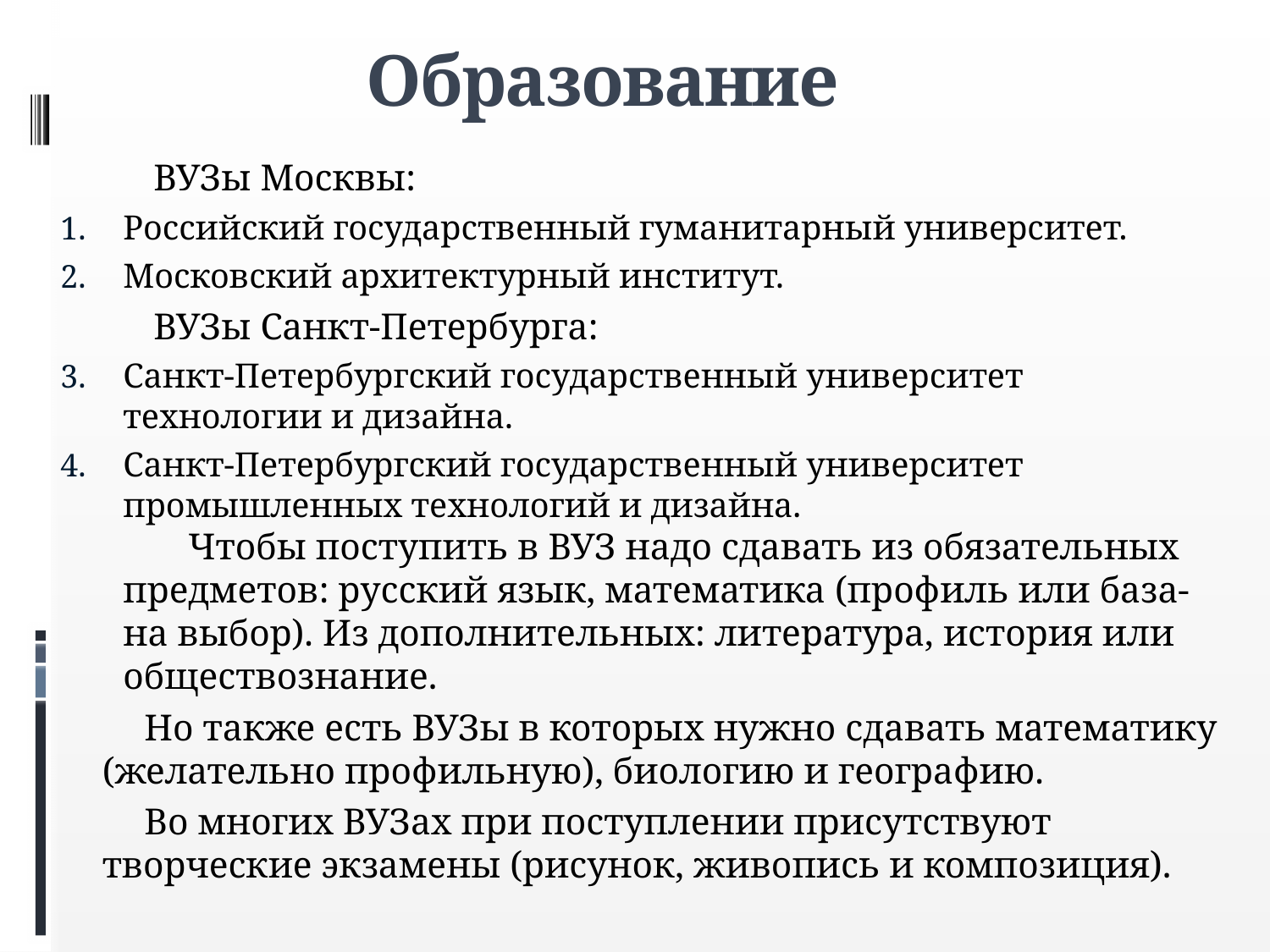

# Образование
          ВУЗы Москвы:
Российский государственный гуманитарный университет.
Московский архитектурный институт.
          ВУЗы Санкт-Петербурга:
Санкт-Петербургский государственный университет технологии и дизайна.
Санкт-Петербургский государственный университет промышленных технологий и дизайна.
       Чтобы поступить в ВУЗ надо сдавать из обязательных предметов: русский язык, математика (профиль или база- на выбор). Из дополнительных: литература, история или обществознание.
         Но также есть ВУЗы в которых нужно сдавать математику (желательно профильную), биологию и географию.
         Во многих ВУЗах при поступлении присутствуют творческие экзамены (рисунок, живопись и композиция).